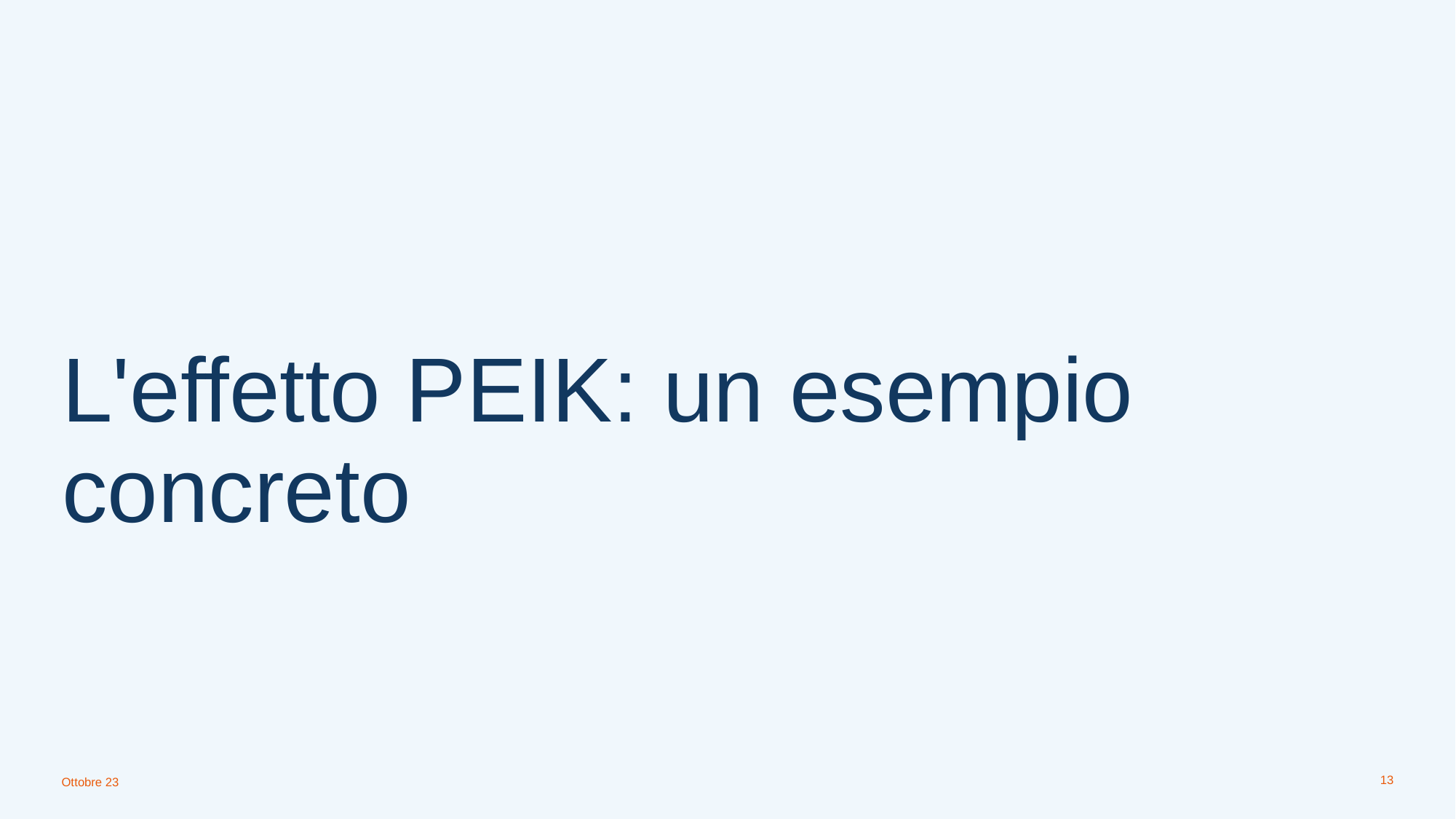

# L'effetto PEIK: un esempio concreto

13
Ottobre 23